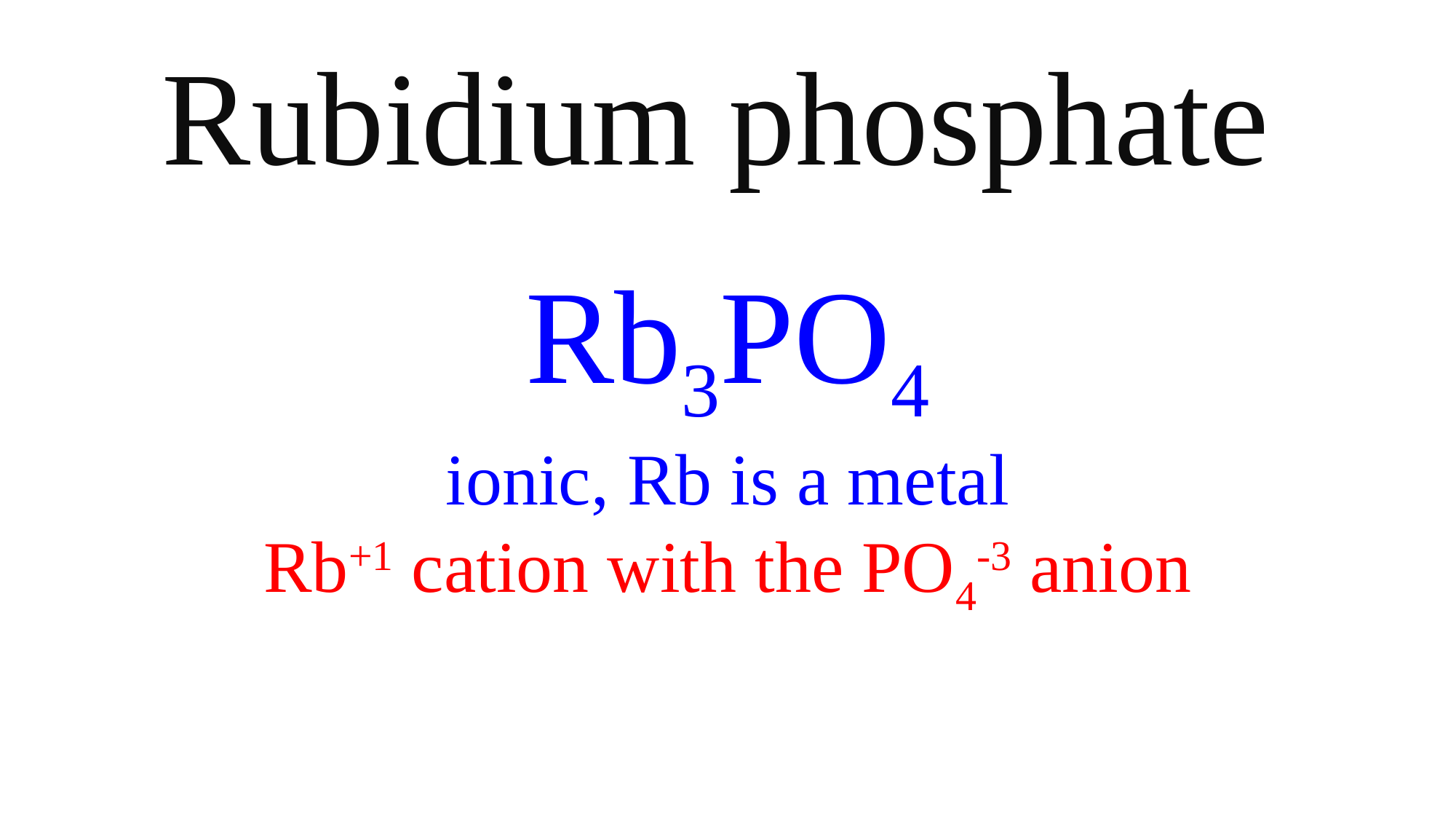

Rubidium phosphate

Rb3PO4
ionic, Rb is a metal
Rb+1 cation with the PO4-3 anion